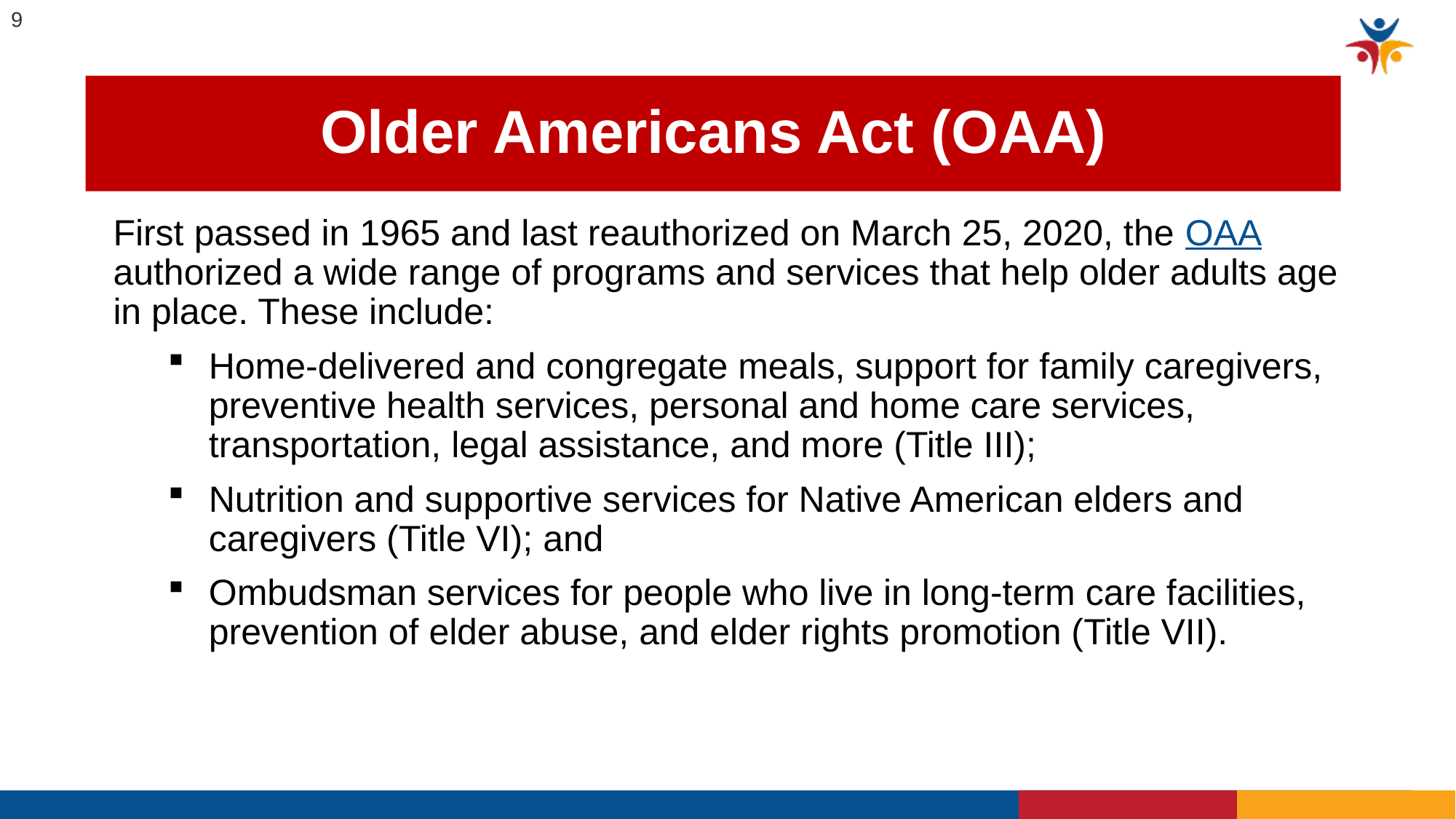

9
# Older Americans Act (OAA)
First passed in 1965 and last reauthorized on March 25, 2020, the OAA authorized a wide range of programs and services that help older adults age in place. These include:
Home-delivered and congregate meals, support for family caregivers, preventive health services, personal and home care services, transportation, legal assistance, and more (Title III);
Nutrition and supportive services for Native American elders and caregivers (Title VI); and
Ombudsman services for people who live in long-term care facilities, prevention of elder abuse, and elder rights promotion (Title VII).